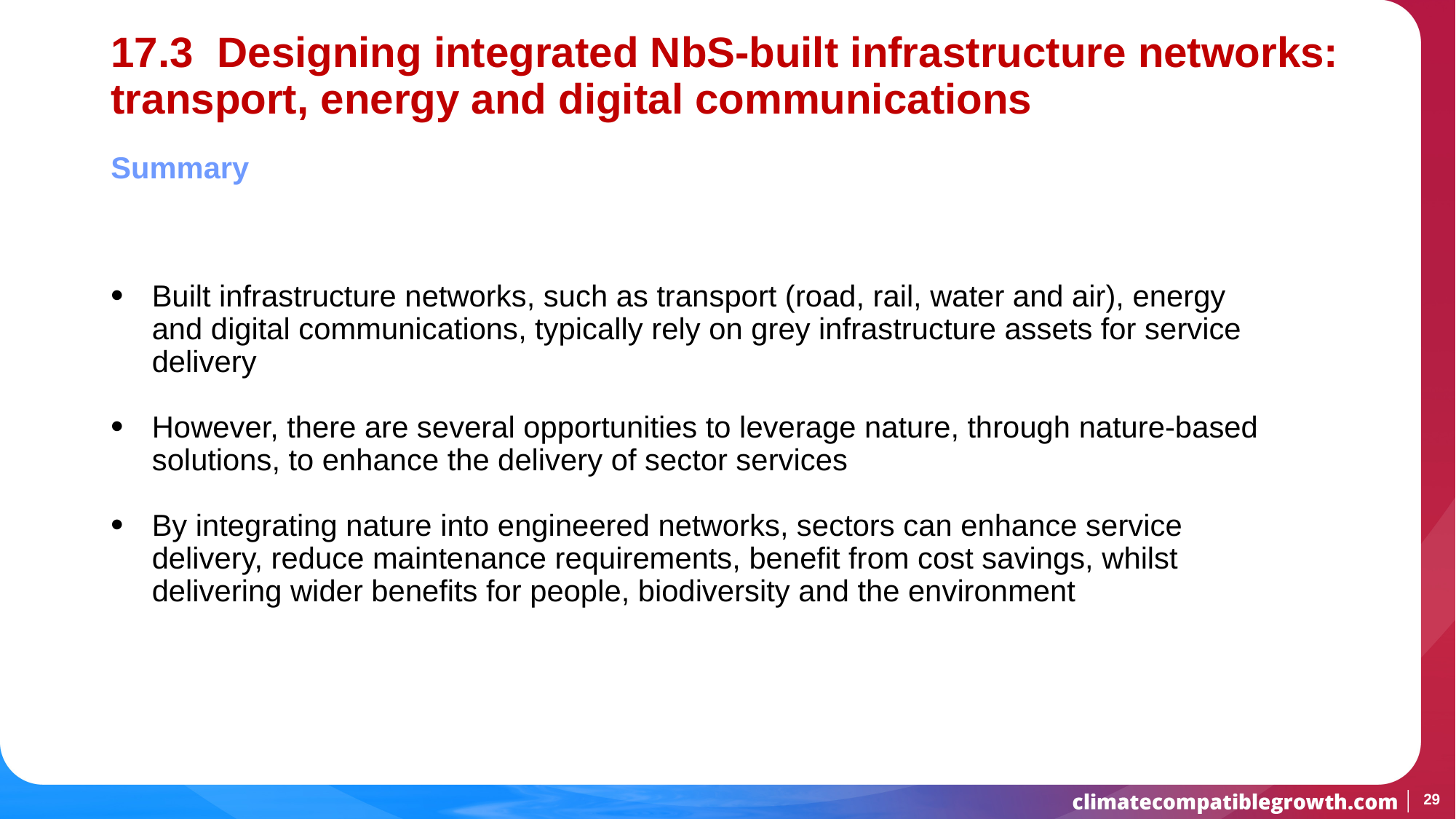

# 17.3  Designing integrated NbS-built infrastructure networks: transport, energy and digital communications
Summary

Built infrastructure networks, such as transport (road, rail, water and air), energy and digital communications, typically rely on grey infrastructure assets for service delivery

However, there are several opportunities to leverage nature, through nature-based solutions, to enhance the delivery of sector services

By integrating nature into engineered networks, sectors can enhance service delivery, reduce maintenance requirements, benefit from cost savings, whilst delivering wider benefits for people, biodiversity and the environment
29